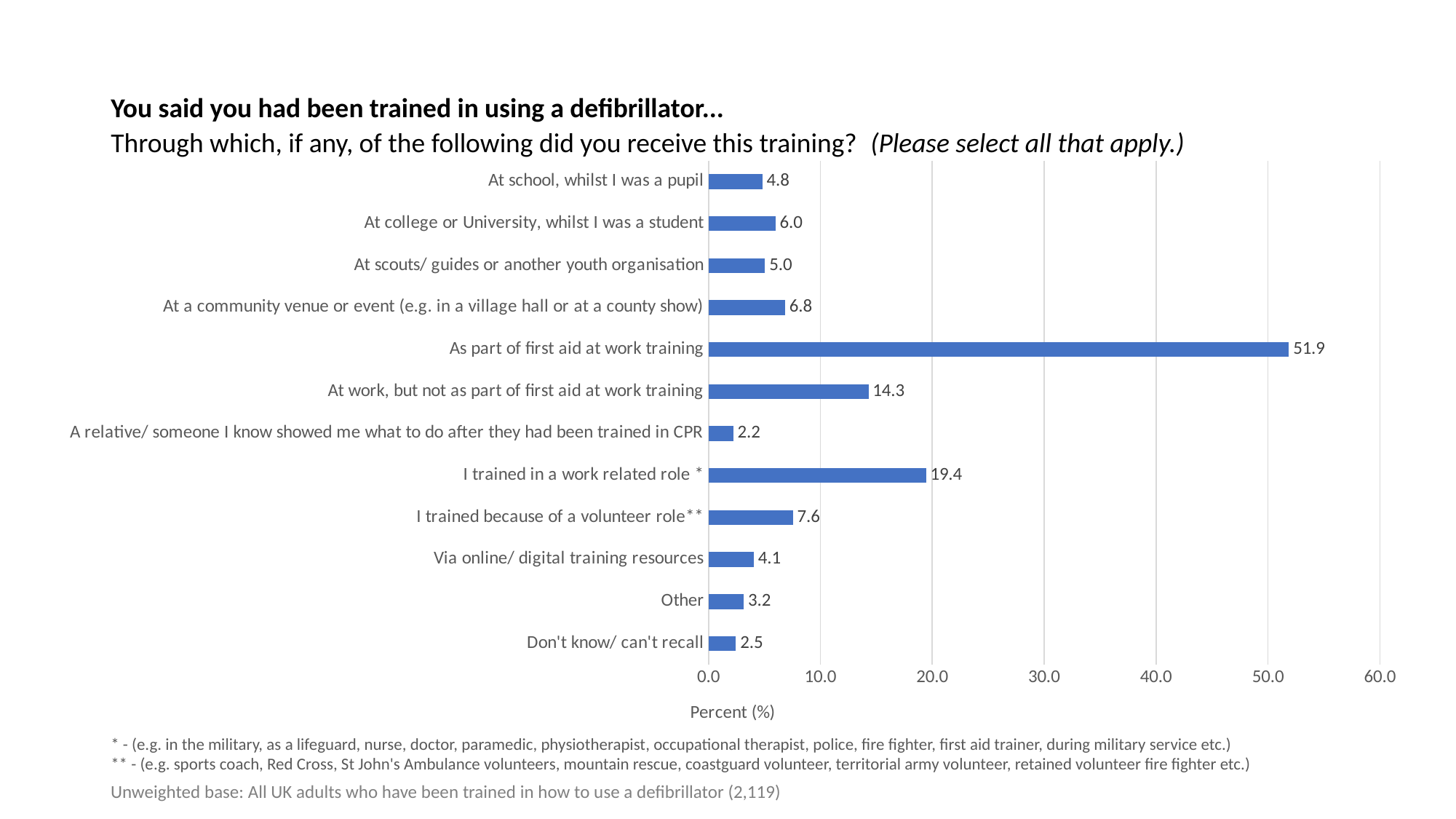

# You said you had been trained in using a defibrillator... Through which, if any, of the following did you receive this training?  (Please select all that apply.)

### Chart

| Category |  |
|---|---|
| Don't know/ can't recall | 2.4539877300613497 |
| Other | 3.161868806040585 |
| Via online/ digital training resources | 4.058518168947617 |
| I trained because of a volunteer role** | 7.550731477111845 |
| I trained in a work related role * | 19.443133553563 |
| A relative/ someone I know showed me what to do after they had been trained in CPR | 2.2180273714016043 |
| At work, but not as part of first aid at work training | 14.299197734780558 |
| As part of first aid at work training | 51.86408683341199 |
| At a community venue or event (e.g. in a village hall or at a county show) | 6.84285040113261 |
| At scouts/ guides or another youth organisation | 5.049551675318546 |
| At college or University, whilst I was a student | 5.993393109957527 |
| At school, whilst I was a pupil | 4.813591316658801 |
* - (e.g. in the military, as a lifeguard, nurse, doctor, paramedic, physiotherapist, occupational therapist, police, fire fighter, first aid trainer, during military service etc.)
** - (e.g. sports coach, Red Cross, St John's Ambulance volunteers, mountain rescue, coastguard volunteer, territorial army volunteer, retained volunteer fire fighter etc.)
Unweighted base: All UK adults who have been trained in how to use a defibrillator (2,119)